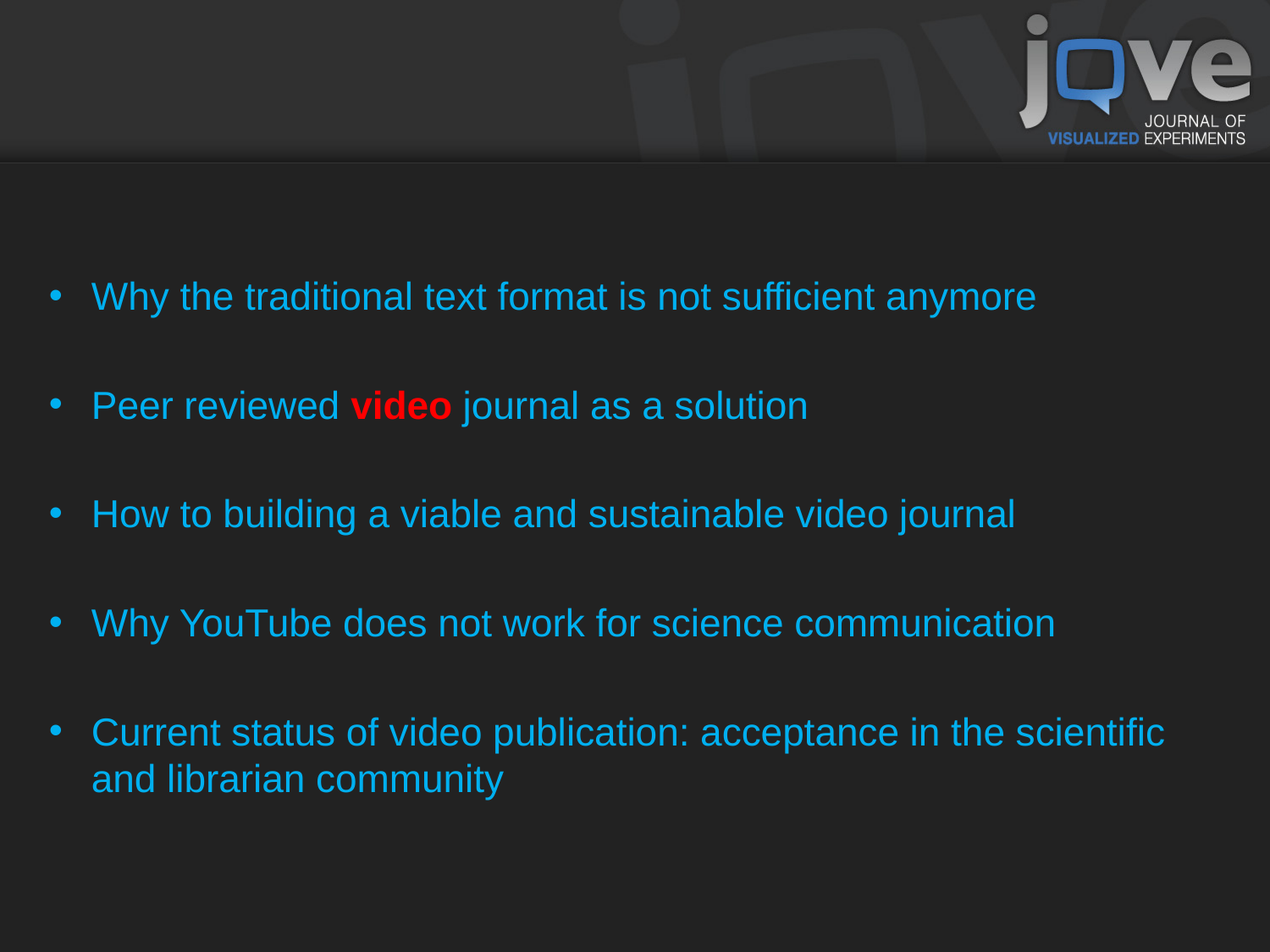

Why the traditional text format is not sufficient anymore

Peer reviewed video journal as a solution

How to building a viable and sustainable video journal

Why YouTube does not work for science communication

Current status of video publication: acceptance in the scientific and librarian community